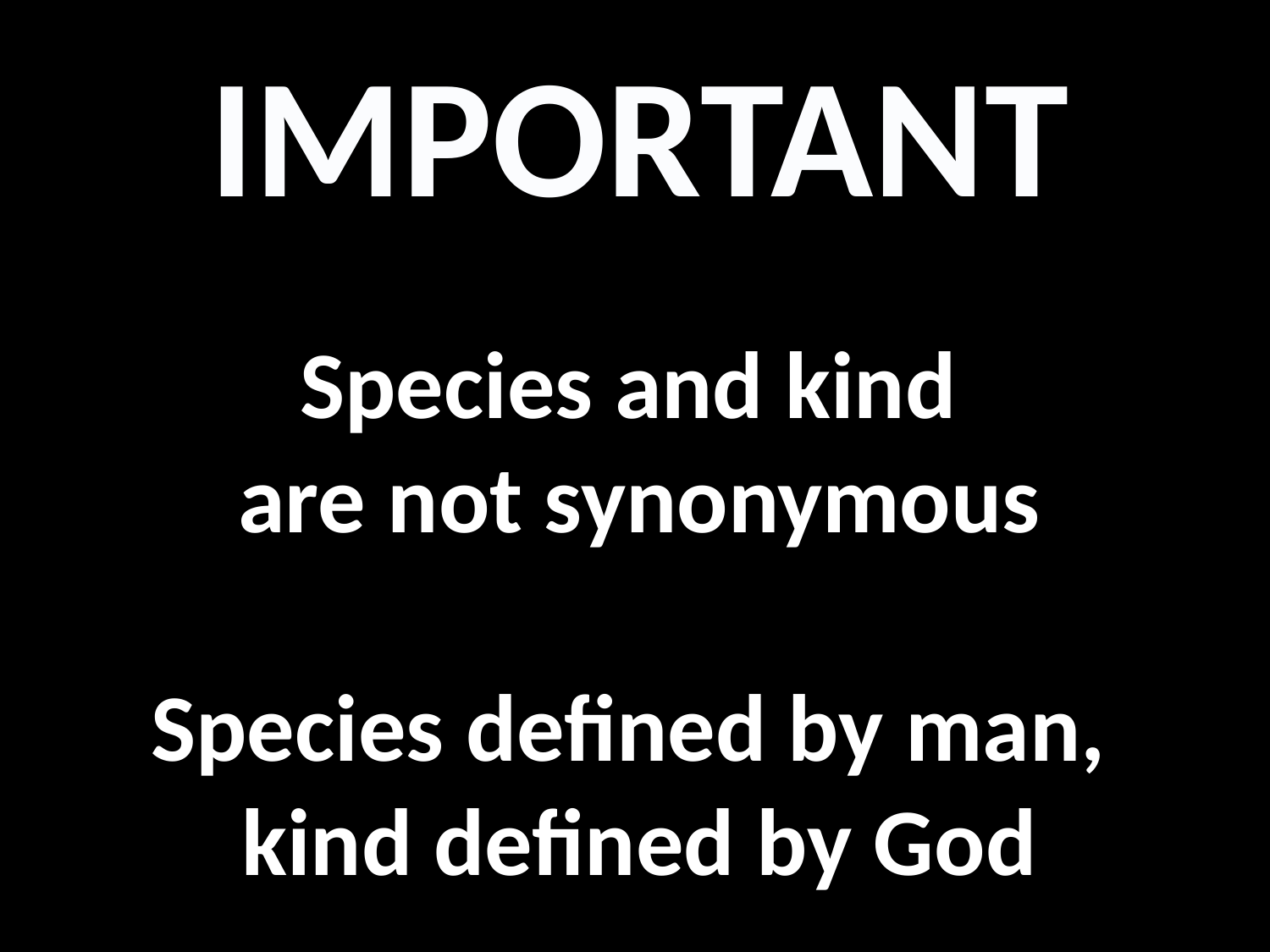

IMPORTANT

Species and kind
are not synonymous

Species defined by man,
kind defined by God